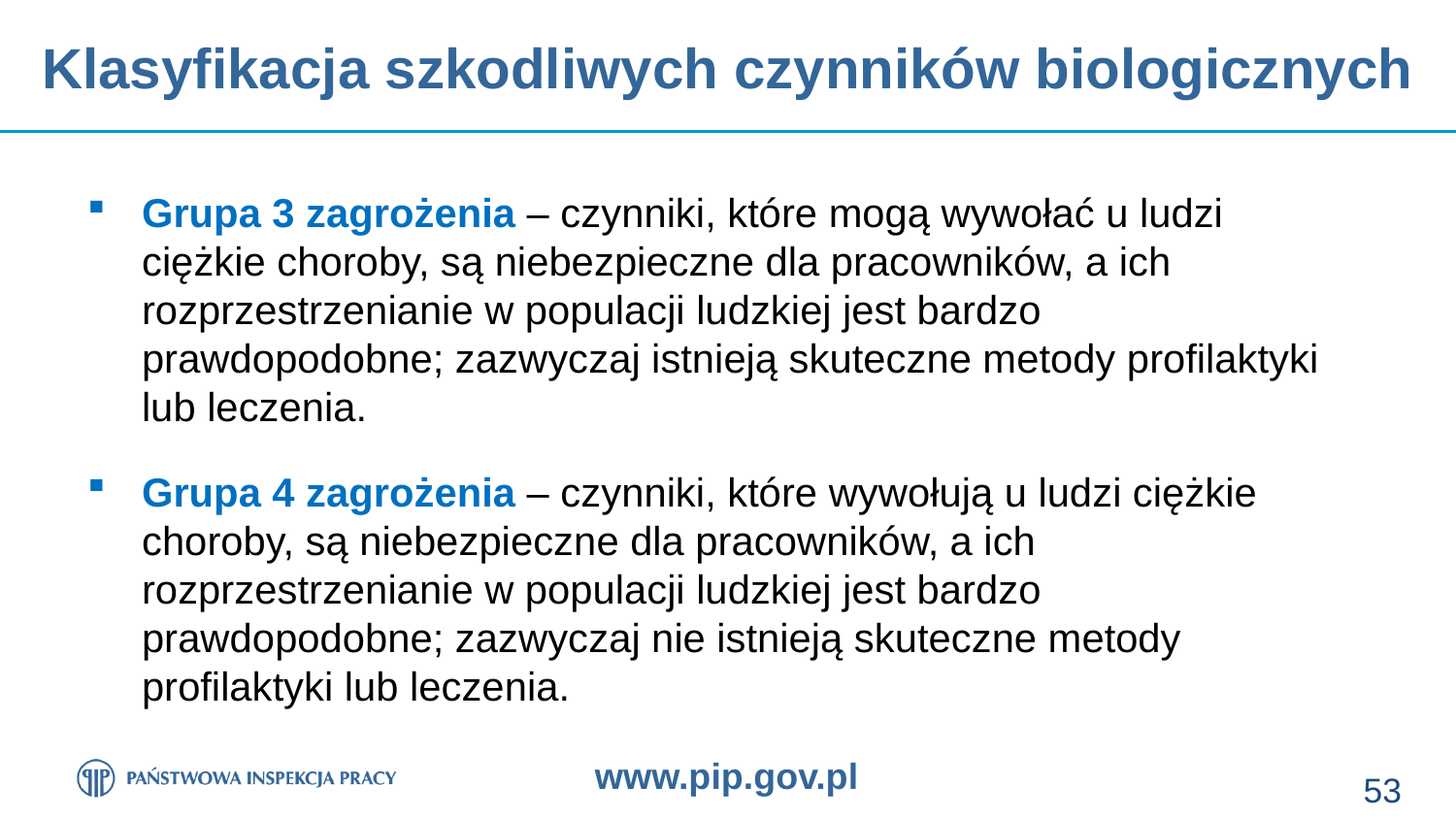

# Klasyfikacja szkodliwych czynników biologicznych
Grupa 3 zagrożenia – czynniki, które mogą wywołać u ludzi ciężkie choroby, są niebezpieczne dla pracowników, a ich rozprzestrzenianie w populacji ludzkiej jest bardzo prawdopodobne; zazwyczaj istnieją skuteczne metody profilaktyki lub leczenia.
Grupa 4 zagrożenia – czynniki, które wywołują u ludzi ciężkie choroby, są niebezpieczne dla pracowników, a ich rozprzestrzenianie w populacji ludzkiej jest bardzo prawdopodobne; zazwyczaj nie istnieją skuteczne metody profilaktyki lub leczenia.